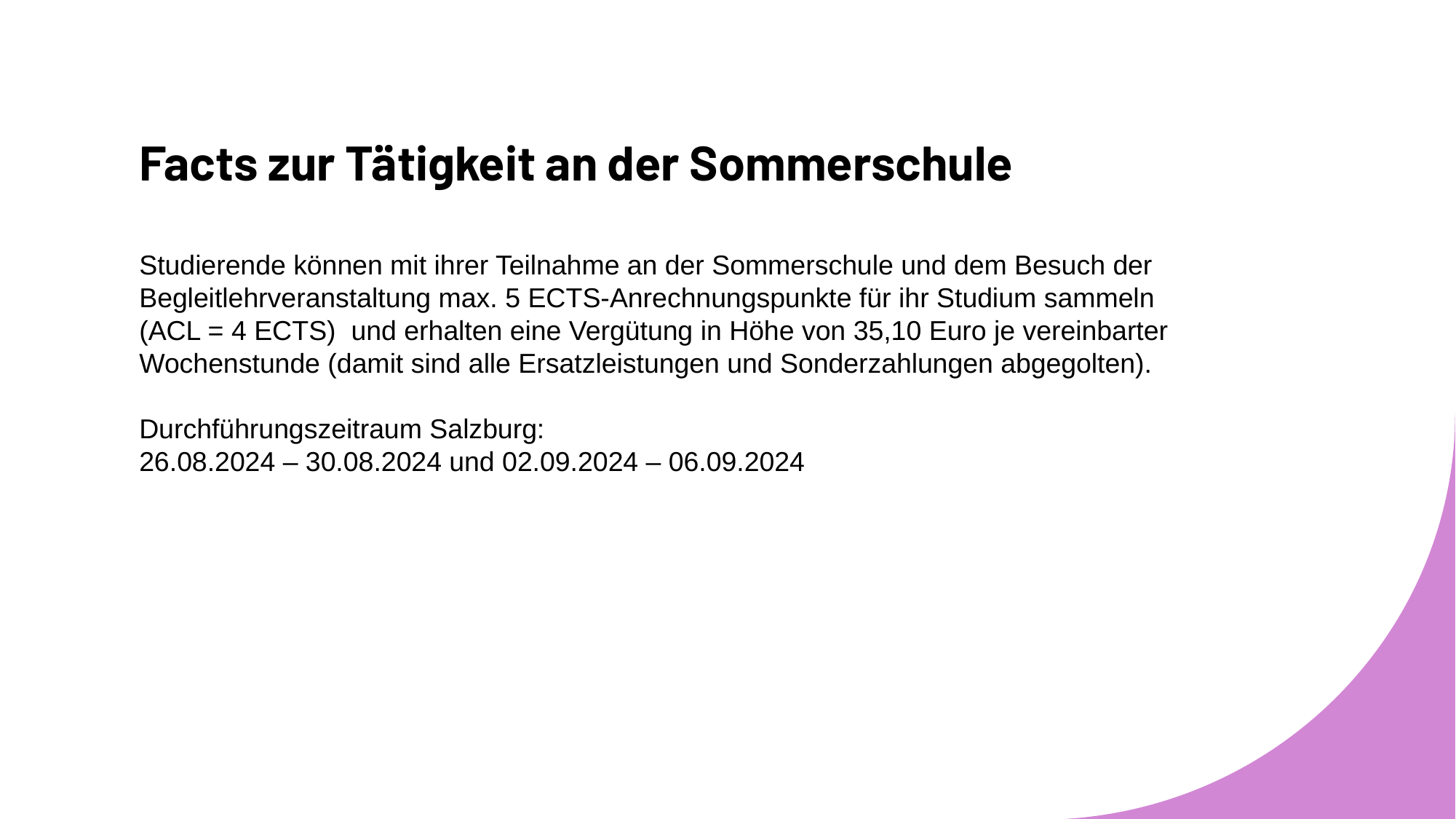

# Facts zur Tätigkeit an der Sommerschule
Studierende können mit ihrer Teilnahme an der Sommerschule und dem Besuch der Begleitlehrveranstaltung max. 5 ECTS-Anrechnungspunkte für ihr Studium sammeln (ACL = 4 ECTS)  und erhalten eine Vergütung in Höhe von 35,10 Euro je vereinbarter Wochenstunde (damit sind alle Ersatzleistungen und Sonderzahlungen abgegolten).

Durchführungszeitraum Salzburg:
26.08.2024 – 30.08.2024 und 02.09.2024 – 06.09.2024